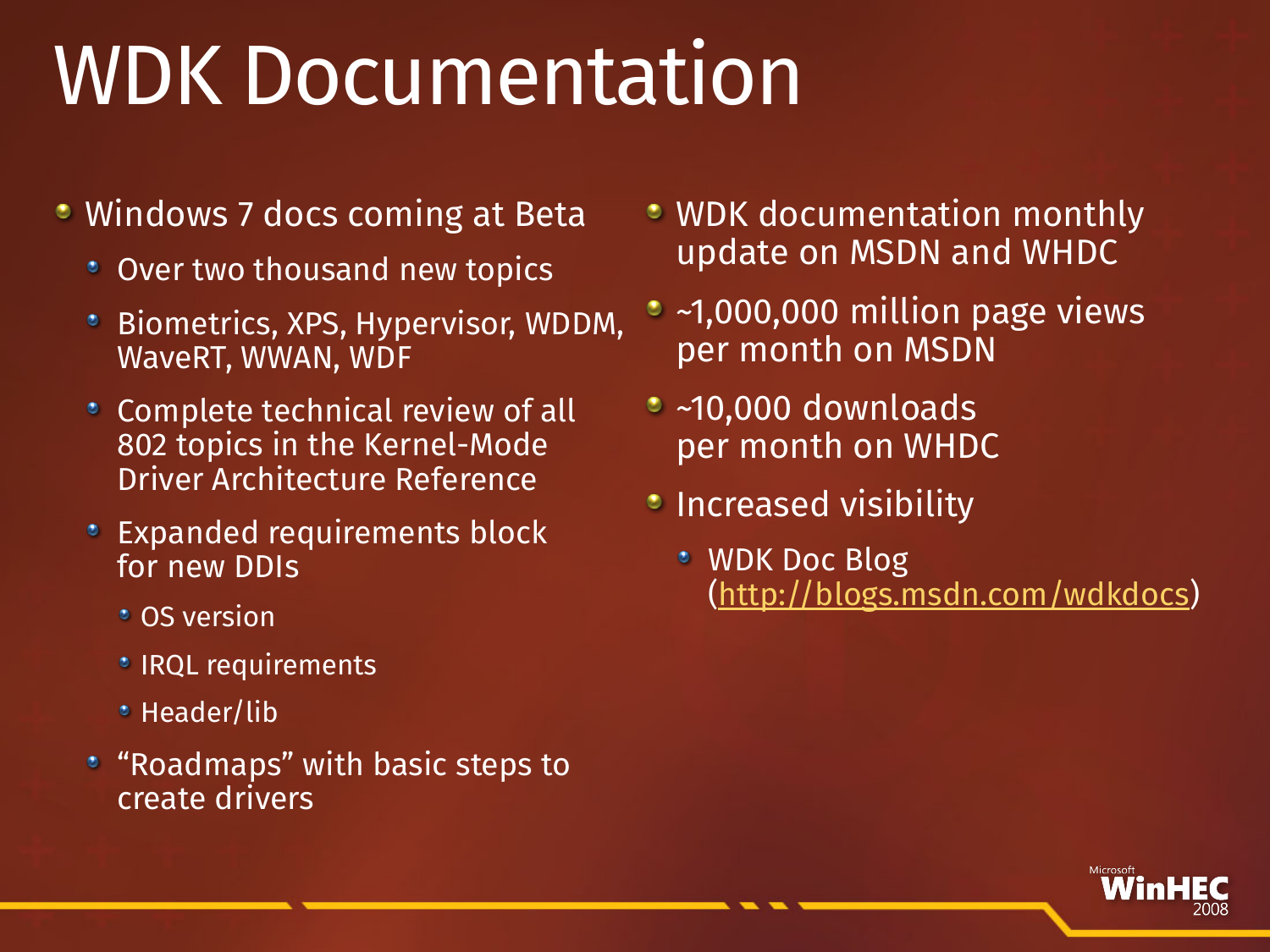

# WDK Documentation
Windows 7 docs coming at Beta
Over two thousand new topics
Biometrics, XPS, Hypervisor, WDDM, WaveRT, WWAN, WDF
Complete technical review of all 802 topics in the Kernel-Mode Driver Architecture Reference
Expanded requirements block
for new DDIs
OS version
IRQL requirements
Header/lib
“Roadmaps” with basic steps to create drivers
WDK documentation monthly update on MSDN and WHDC
~1,000,000 million page views
per month on MSDN
~10,000 downloads
per month on WHDC
Increased visibility
WDK Doc Blog
(http://blogs.msdn.com/wdkdocs)